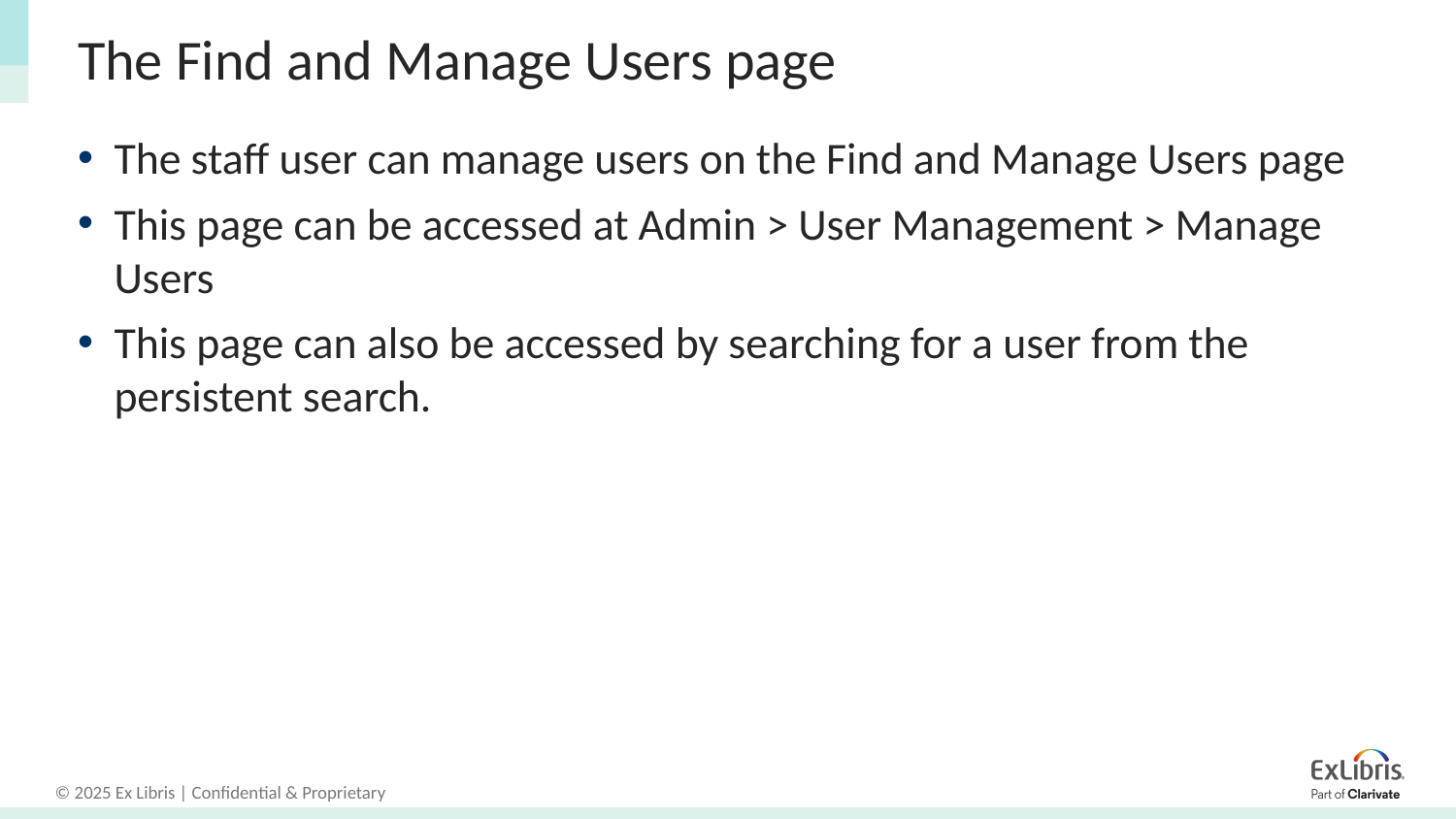

# The Find and Manage Users page
The staff user can manage users on the Find and Manage Users page
This page can be accessed at Admin > User Management > Manage Users
This page can also be accessed by searching for a user from the persistent search.